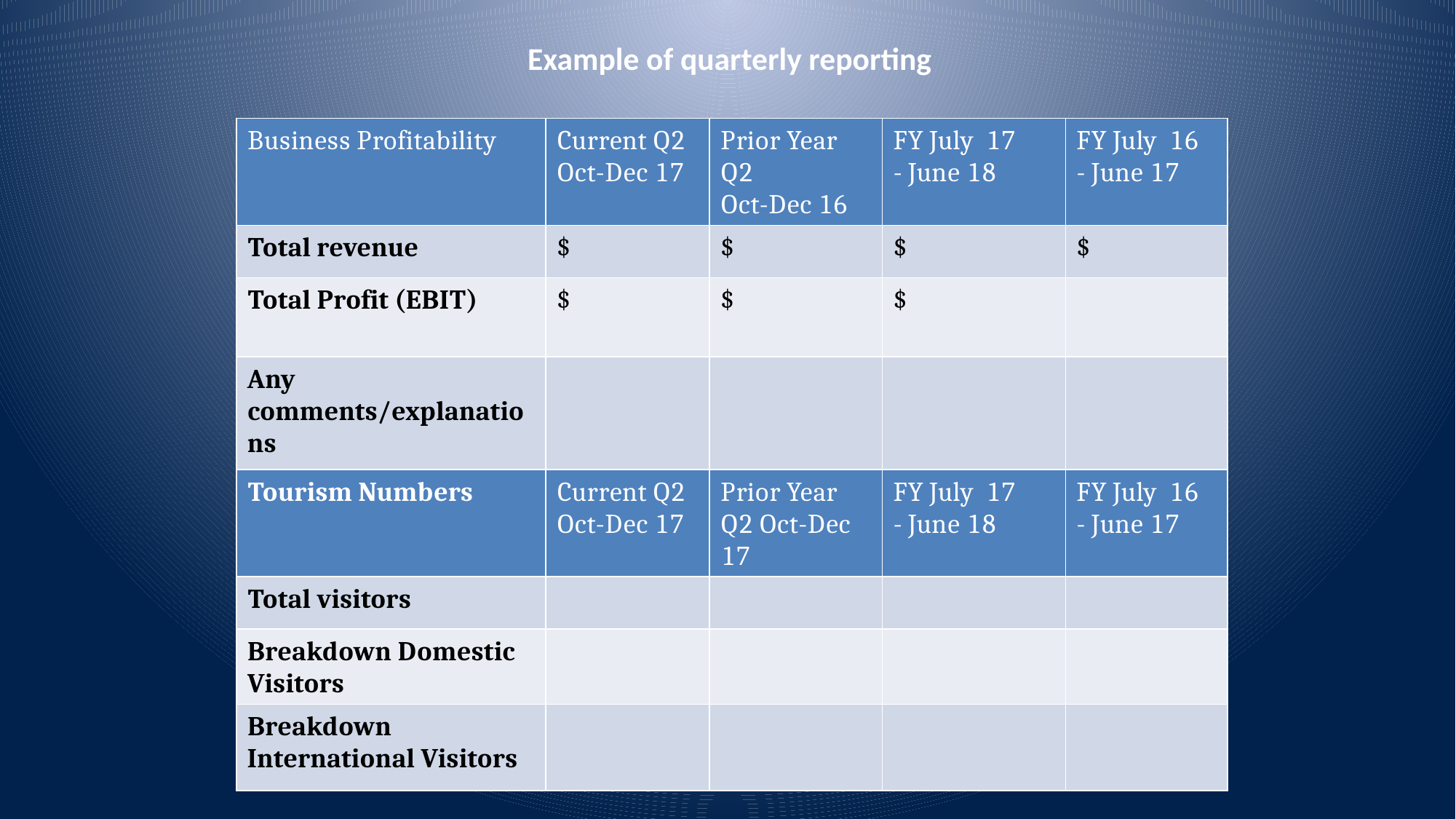

# Example of quarterly reporting
| Business Profitability | Current Q2 Oct-Dec 17 | Prior Year Q2 Oct-Dec 16 | FY July 17 - June 18 | FY July 16 - June 17 |
| --- | --- | --- | --- | --- |
| Total revenue | $ | $ | $ | $ |
| Total Profit (EBIT) | $ | $ | $ |  |
| Any comments/explanations |  |  |  |  |
| Tourism Numbers | Current Q2 Oct-Dec 17 | Prior Year Q2 Oct-Dec 17 | FY July 17 - June 18 | FY July 16 - June 17 |
| Total visitors |  |  |  |  |
| Breakdown Domestic Visitors |  |  |  |  |
| Breakdown International Visitors |  |  |  |  |